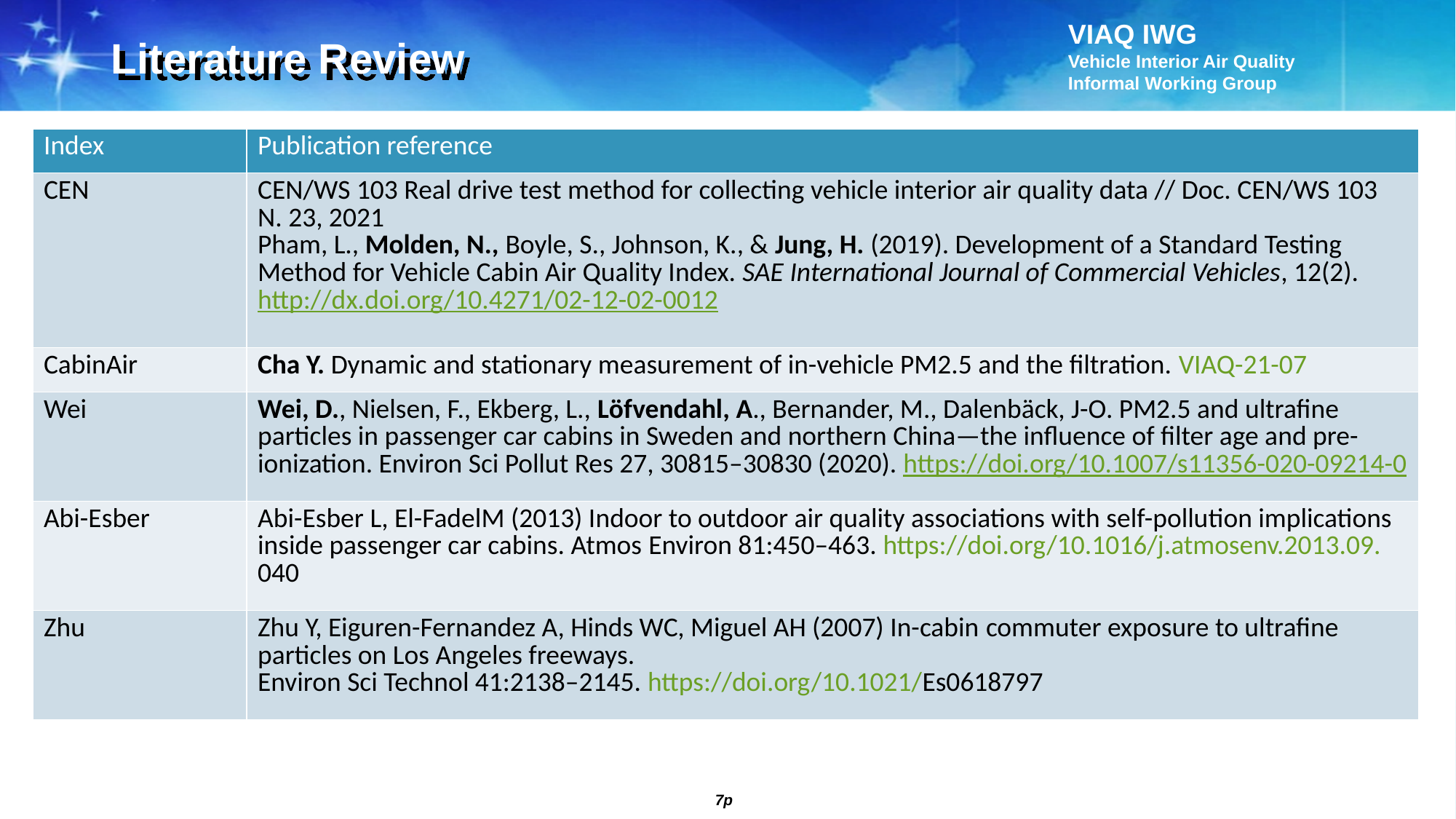

Literature Review

| Index | Publication reference |
| --- | --- |
| CEN | CEN/WS 103 Real drive test method for collecting vehicle interior air quality data // Doc. CEN/WS 103 N. 23, 2021 Pham, L., Molden, N., Boyle, S., Johnson, K., & Jung, H. (2019). Development of a Standard Testing Method for Vehicle Cabin Air Quality Index. SAE International Journal of Commercial Vehicles, 12(2). http://dx.doi.org/10.4271/02-12-02-0012 |
| CabinAir | Cha Y. Dynamic and stationary measurement of in-vehicle PM2.5 and the filtration. VIAQ-21-07 |
| Wei | Wei, D., Nielsen, F., Ekberg, L., Löfvendahl, A., Bernander, M., Dalenbäck, J-O. PM2.5 and ultrafine particles in passenger car cabins in Sweden and northern China—the influence of filter age and pre-ionization. Environ Sci Pollut Res 27, 30815–30830 (2020). https://doi.org/10.1007/s11356-020-09214-0 |
| Abi-Esber | Abi-Esber L, El-FadelM (2013) Indoor to outdoor air quality associations with self-pollution implications inside passenger car cabins. Atmos Environ 81:450–463. https://doi.org/10.1016/j.atmosenv.2013.09.040 |
| Zhu | Zhu Y, Eiguren-Fernandez A, Hinds WC, Miguel AH (2007) In-cabin commuter exposure to ultrafine particles on Los Angeles freeways. Environ Sci Technol 41:2138–2145. https://doi.org/10.1021/Es0618797 |